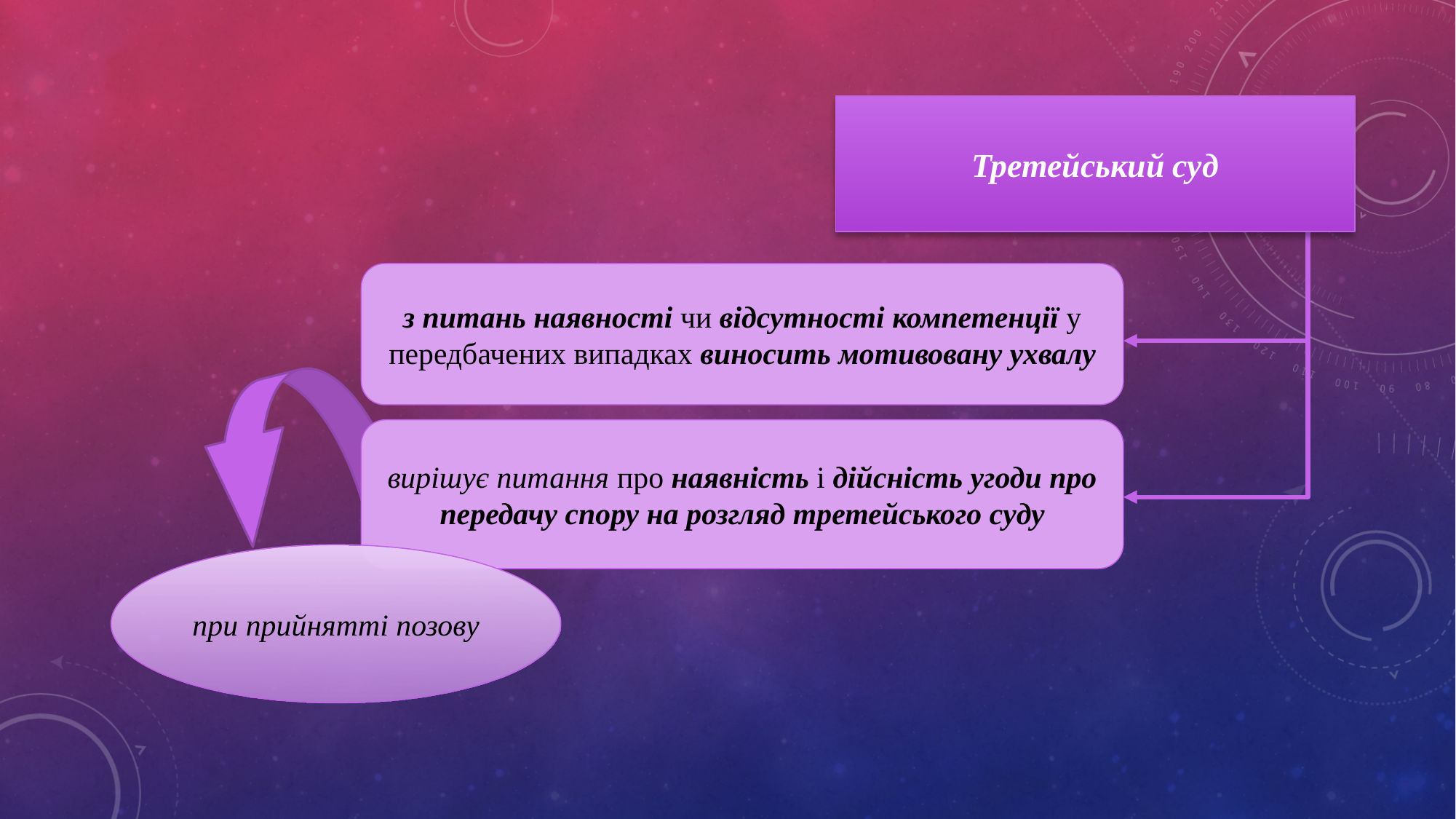

Третейський суд
з питань наявності чи відсутності компетенції у передбачених випадках виносить мотивовану ухвалу

вирішує питання про наявність і дійсність угоди про передачу спору на розгляд третейського суду
при прийнятті позову